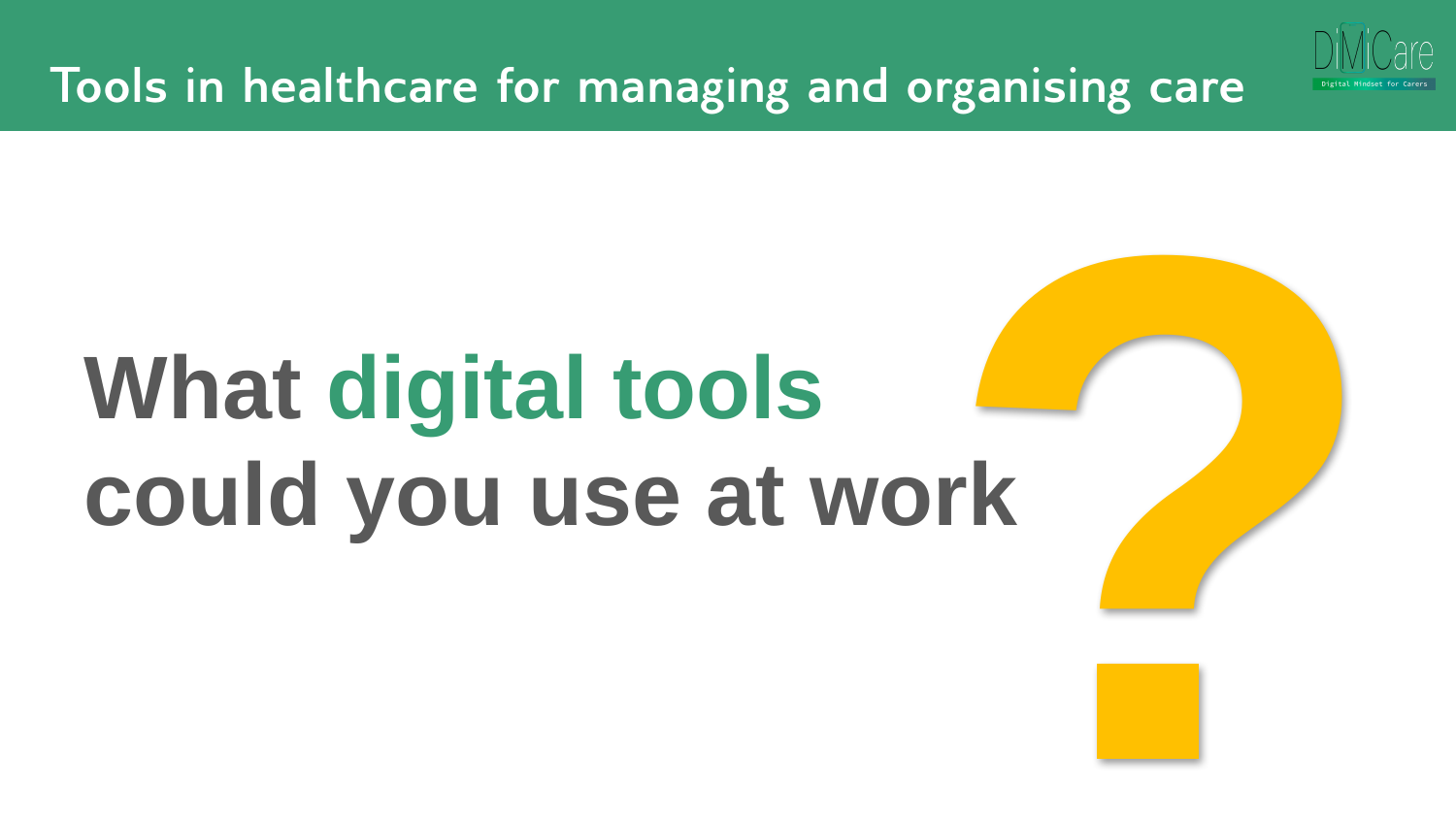

Tools in healthcare for managing and organising care
?

What digital tools could you use at work